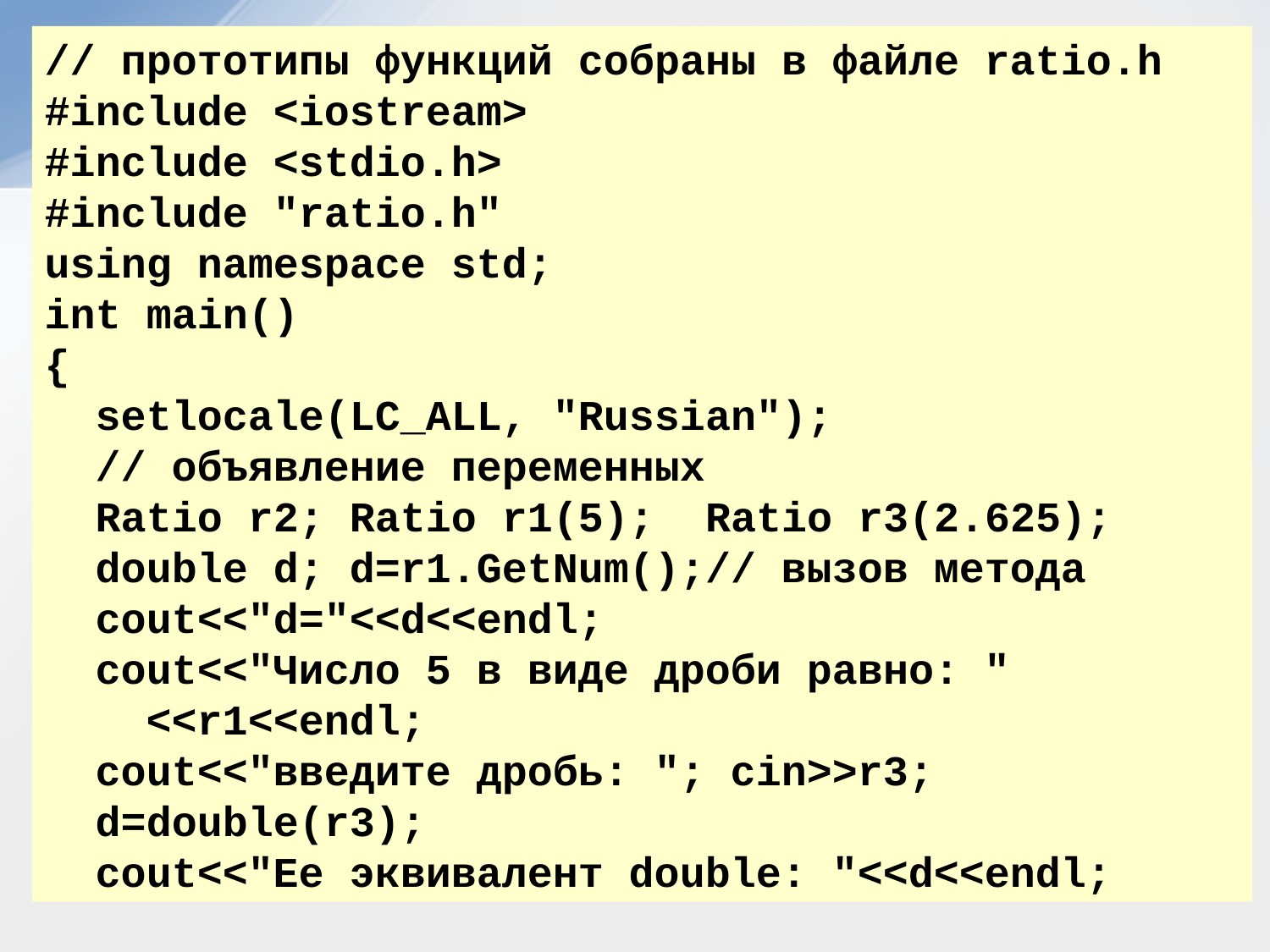

// прототипы функций собраны в файле ratio.h
#include <iostream>
#include <stdio.h>
#include "ratio.h"
using namespace std;
int main()
{
  setlocale(LC_ALL, "Russian");
  // объявление переменных
  Ratio r2; Ratio r1(5);  Ratio r3(2.625);
  double d; d=r1.GetNum();// вызов метода
  cout<<"d="<<d<<endl;
  cout<<"Число 5 в виде дроби равно: "
    <<r1<<endl;
  cout<<"введите дробь: "; cin>>r3;
  d=double(r3);
  cout<<"Ее эквивалент double: "<<d<<endl;